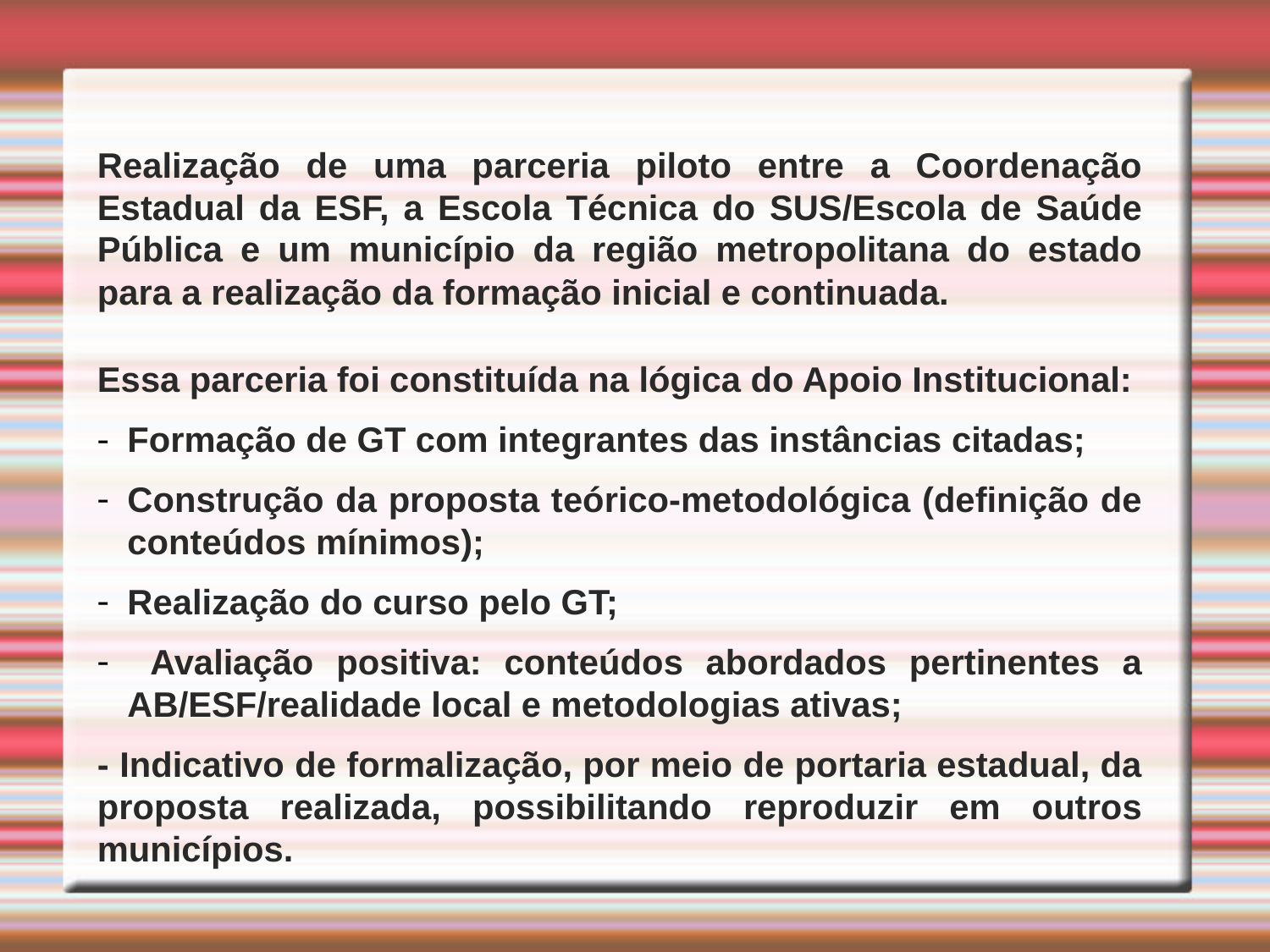

Realização de uma parceria piloto entre a Coordenação Estadual da ESF, a Escola Técnica do SUS/Escola de Saúde Pública e um município da região metropolitana do estado para a realização da formação inicial e continuada.
Essa parceria foi constituída na lógica do Apoio Institucional:
Formação de GT com integrantes das instâncias citadas;
Construção da proposta teórico-metodológica (definição de conteúdos mínimos);
Realização do curso pelo GT;
 Avaliação positiva: conteúdos abordados pertinentes a AB/ESF/realidade local e metodologias ativas;
- Indicativo de formalização, por meio de portaria estadual, da proposta realizada, possibilitando reproduzir em outros municípios.